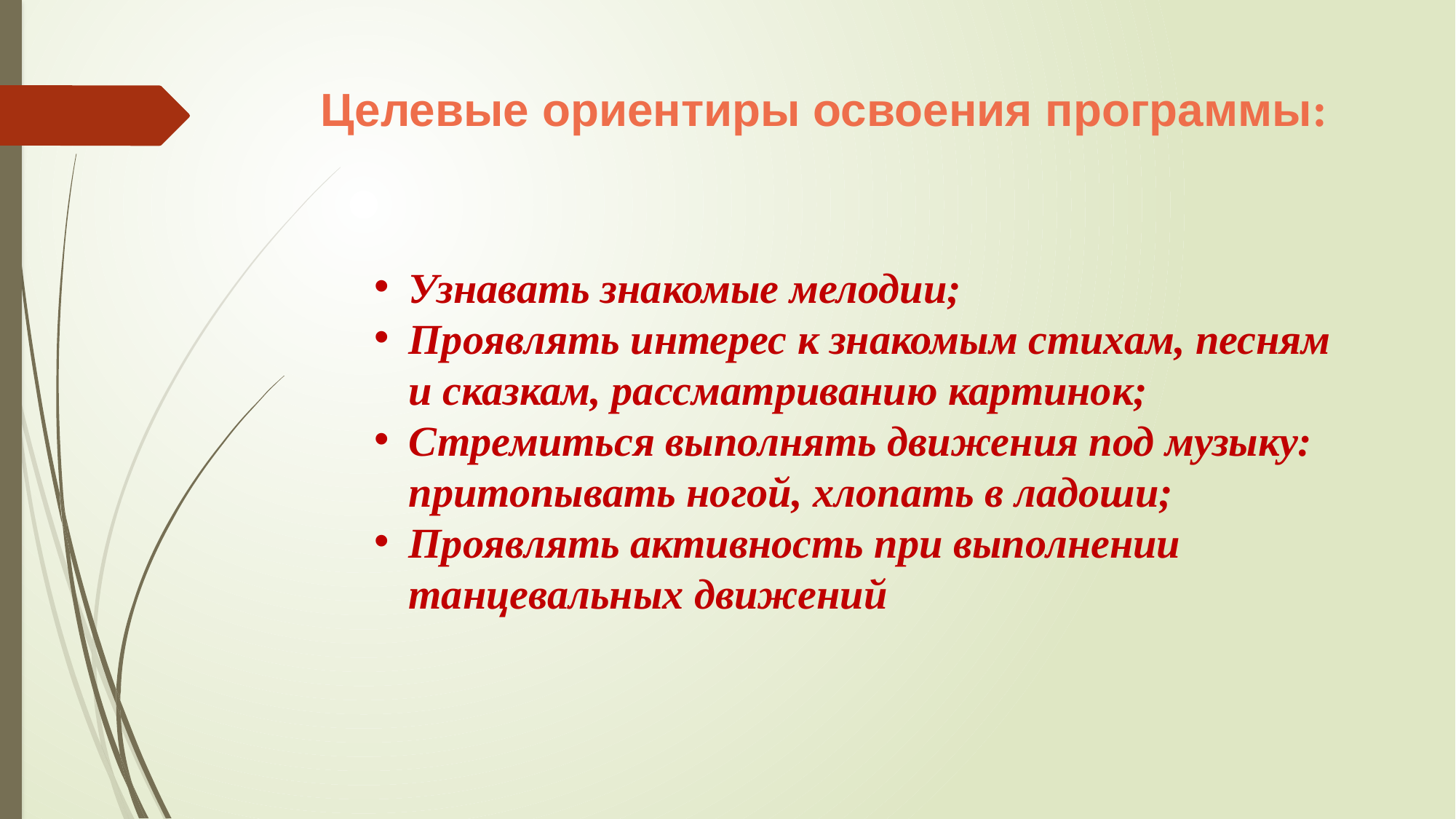

# Целевые ориентиры освоения программы:

Узнавать знакомые мелодии;
Проявлять интерес к знакомым стихам, песням и сказкам, рассматриванию картинок;
Стремиться выполнять движения под музыку: притопывать ногой, хлопать в ладоши;
Проявлять активность при выполнении танцевальных движений